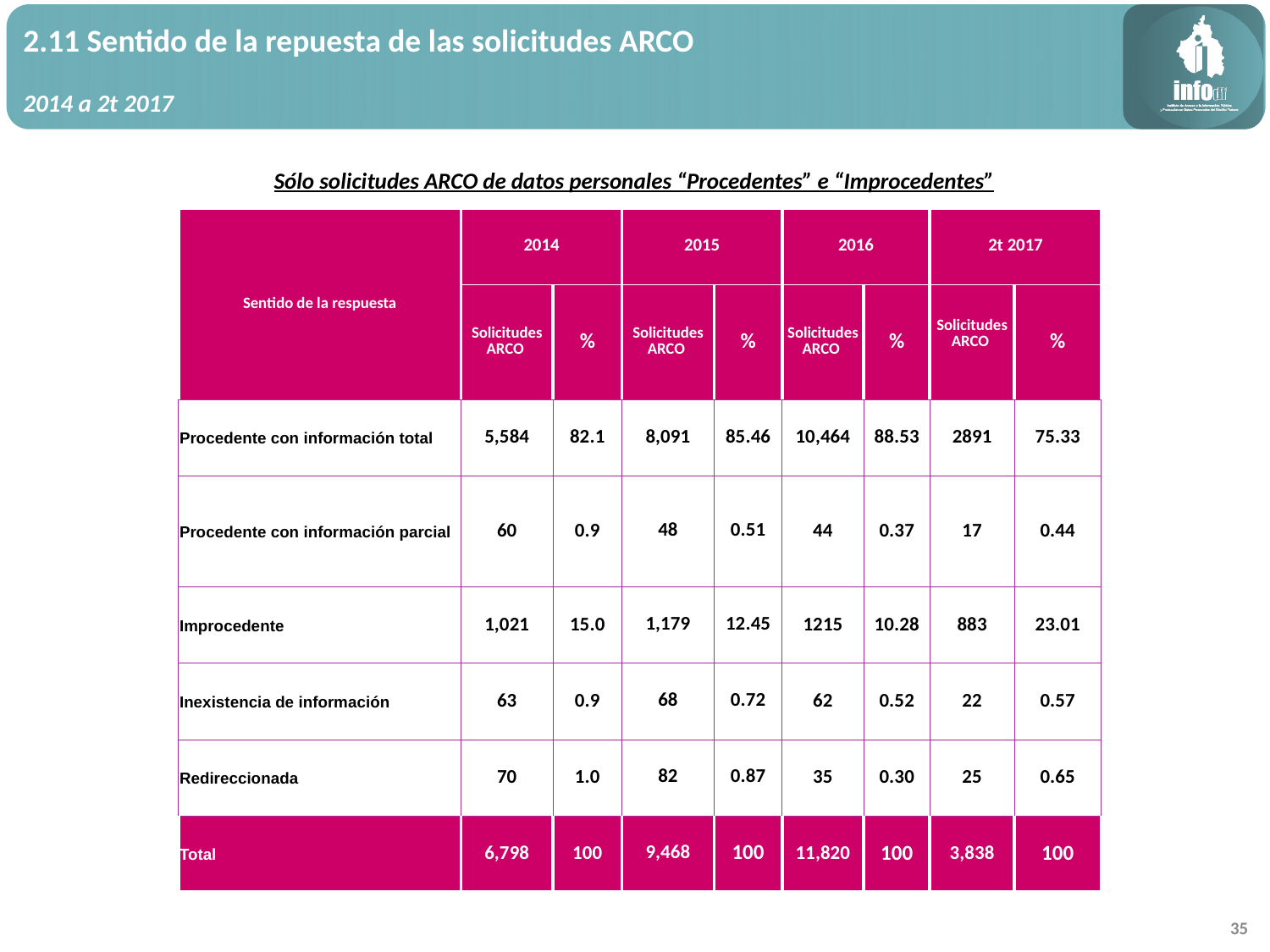

2.11 Sentido de la repuesta de las solicitudes ARCO

2014 a 2t 2017
Sólo solicitudes ARCO de datos personales “Procedentes” e “Improcedentes”
| Sentido de la respuesta | 2014 |  | 2015 |  | 2016 |  | 2t 2017 |  |
| --- | --- | --- | --- | --- | --- | --- | --- | --- |
|  | Solicitudes ARCO | % | Solicitudes ARCO | % | Solicitudes ARCO | % | Solicitudes ARCO | % |
| Procedente con información total | 5,584 | 82.1 | 8,091 | 85.46 | 10,464 | 88.53 | 2891 | 75.33 |
| Procedente con información parcial | 60 | 0.9 | 48 | 0.51 | 44 | 0.37 | 17 | 0.44 |
| Improcedente | 1,021 | 15.0 | 1,179 | 12.45 | 1215 | 10.28 | 883 | 23.01 |
| Inexistencia de información | 63 | 0.9 | 68 | 0.72 | 62 | 0.52 | 22 | 0.57 |
| Redireccionada | 70 | 1.0 | 82 | 0.87 | 35 | 0.30 | 25 | 0.65 |
| Total | 6,798 | 100 | 9,468 | 100 | 11,820 | 100 | 3,838 | 100 |
35